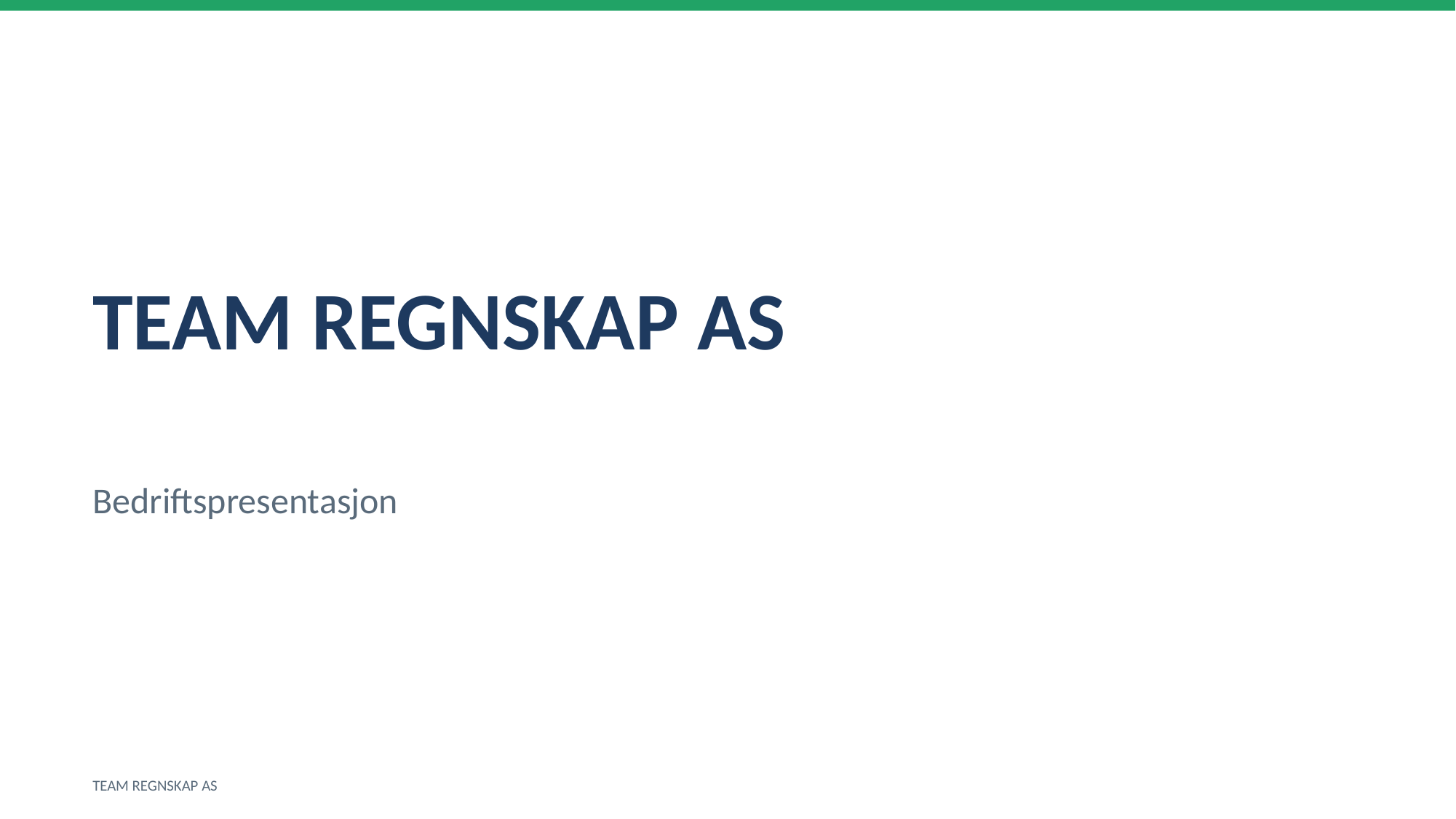

TEAM REGNSKAP AS
Bedriftspresentasjon
TEAM REGNSKAP AS